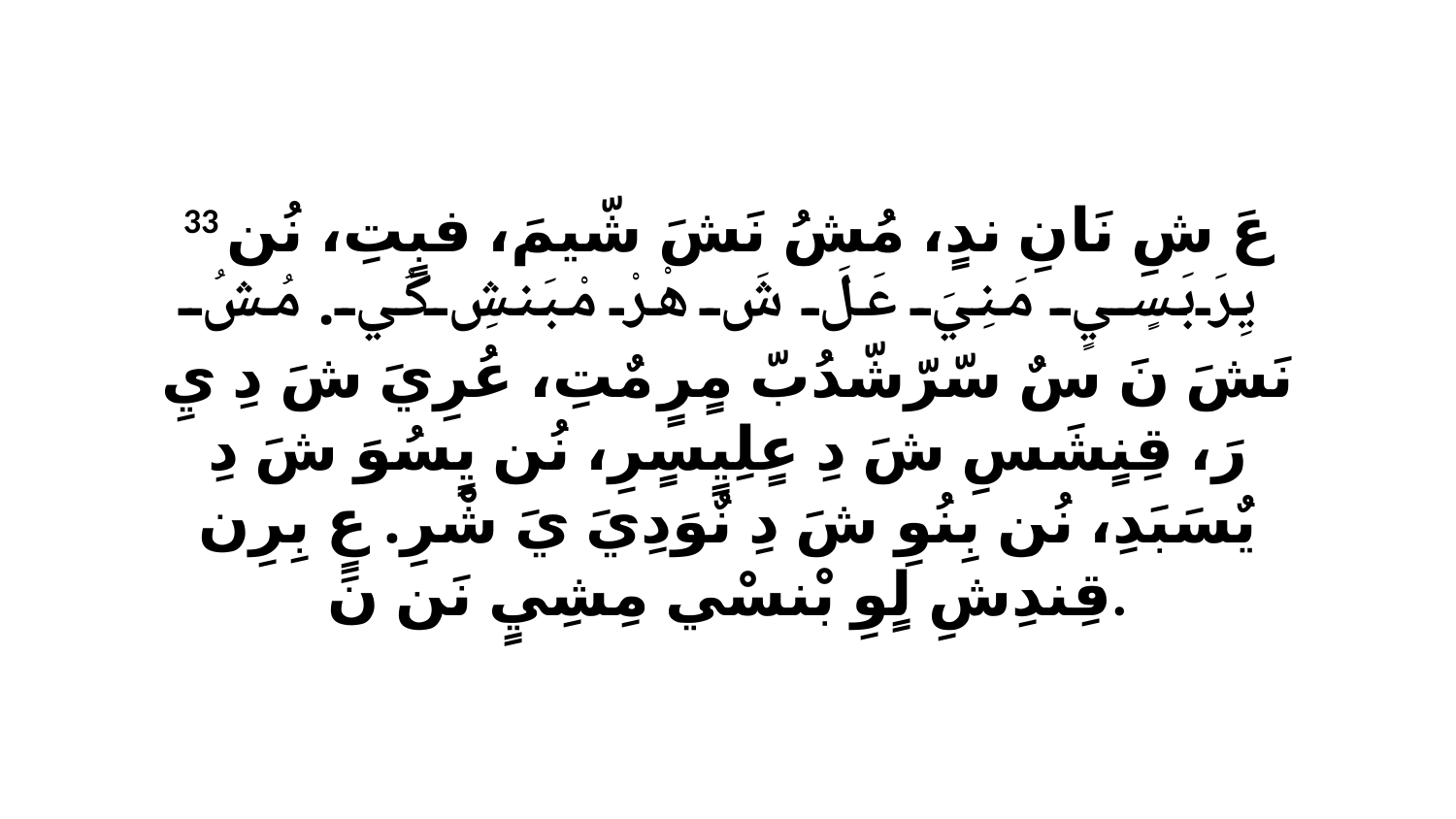

33 عَ شِ نَانِ ندٍ، مُشُ نَشَ شّيمَ، فبٍتِ، نُن يِرَبَسٍيٍ مَنِيَ عَلَ شَ هْرْ مْبَنشِ كُي. مُشُ نَشَ نَ سٌ سّرّشّدُبّ مٍرٍ مٌتِ، عُرِيَ شَ دِ يِ رَ، قِنٍشَسِ شَ دِ عٍلِيٍسٍرِ، نُن يٍسُوَ شَ دِ يٌسَبَدِ، نُن بِنُوِ شَ دِ نٌوَدِيَ يَ شْرِ. عٍ بِرِن قِندِشِ لٍوِ بْنسْي مِشِيٍ نَن نَ.